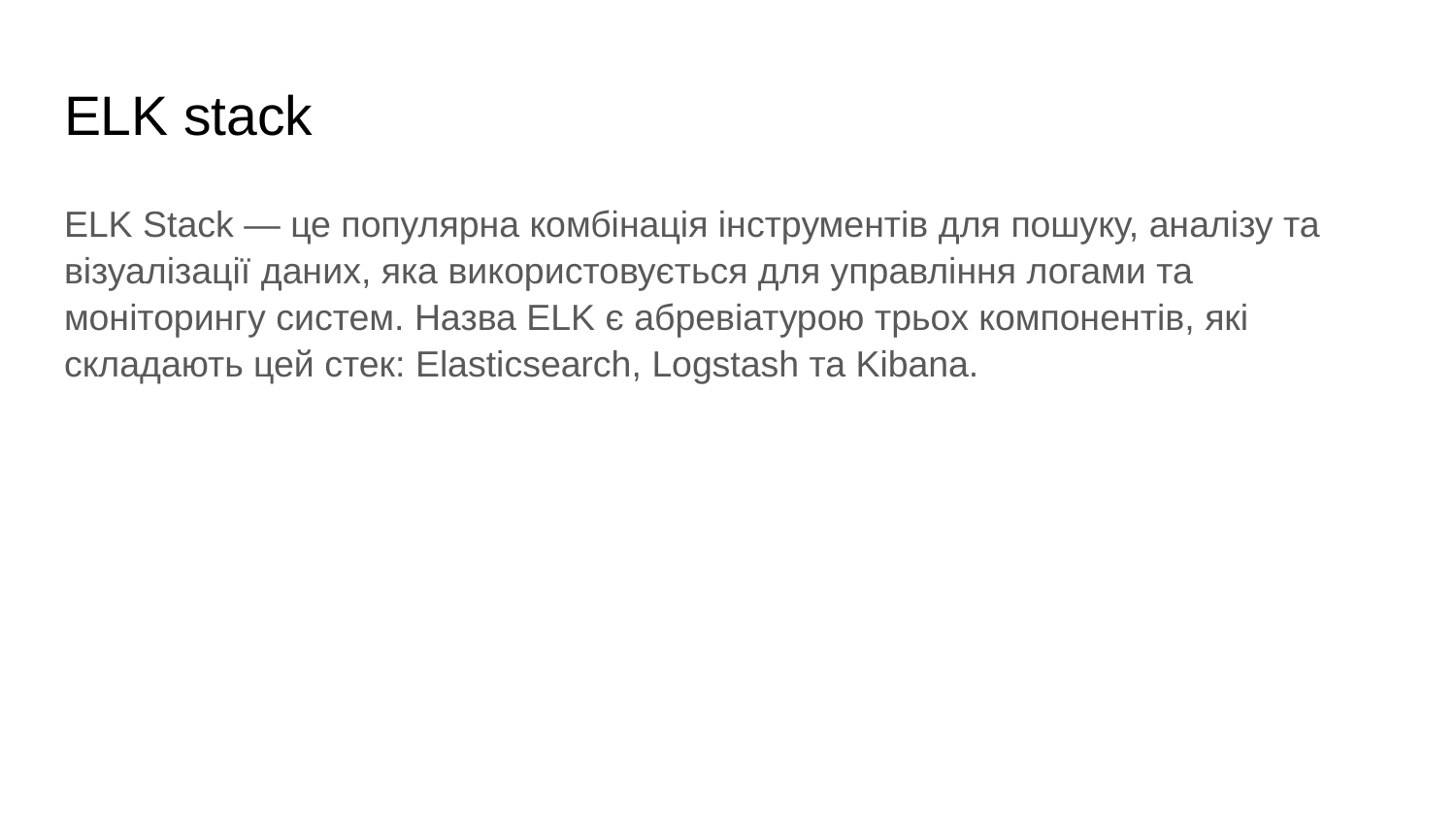

# ELK stack
ELK Stack — це популярна комбінація інструментів для пошуку, аналізу та візуалізації даних, яка використовується для управління логами та моніторингу систем. Назва ELK є абревіатурою трьох компонентів, які складають цей стек: Elasticsearch, Logstash та Kibana.